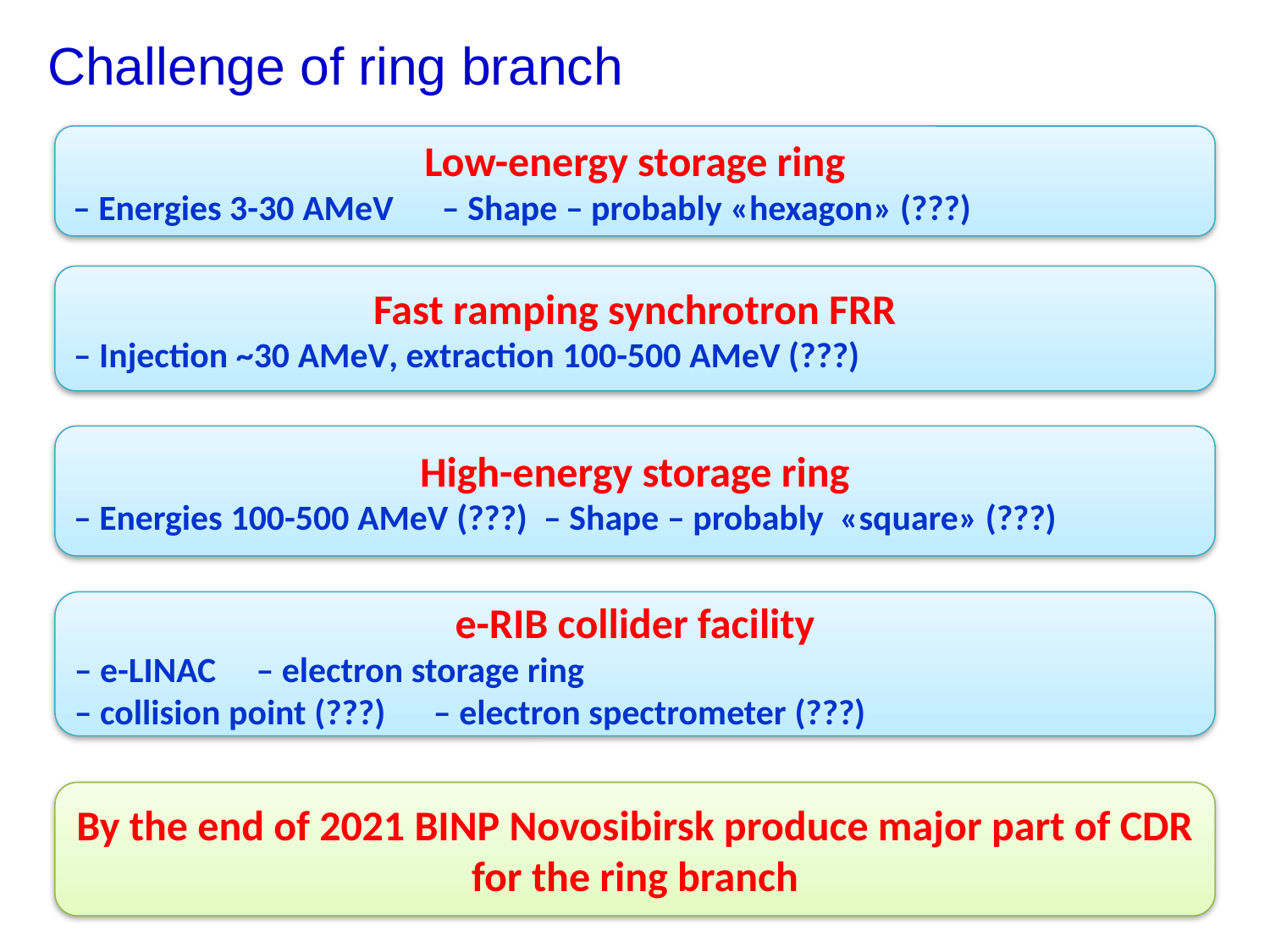

Challenge of ring branch
Low-energy storage ring
– Energies 3-30 AMeV      – Shape – probably «hexagon» (???)
Fast ramping synchrotron FRR
– Injection ~30 AMeV, extraction 100-500 AMeV (???)
High-energy storage ring
– Energies 100-500 AMeV (???)  – Shape – probably  «square» (???)
e-RIB collider facility
– е-LINAC     – electron storage ring
– collision point (???)      – electron spectrometer (???)
By the end of 2021 BINP Novosibirsk produce major part of CDR for the ring branch